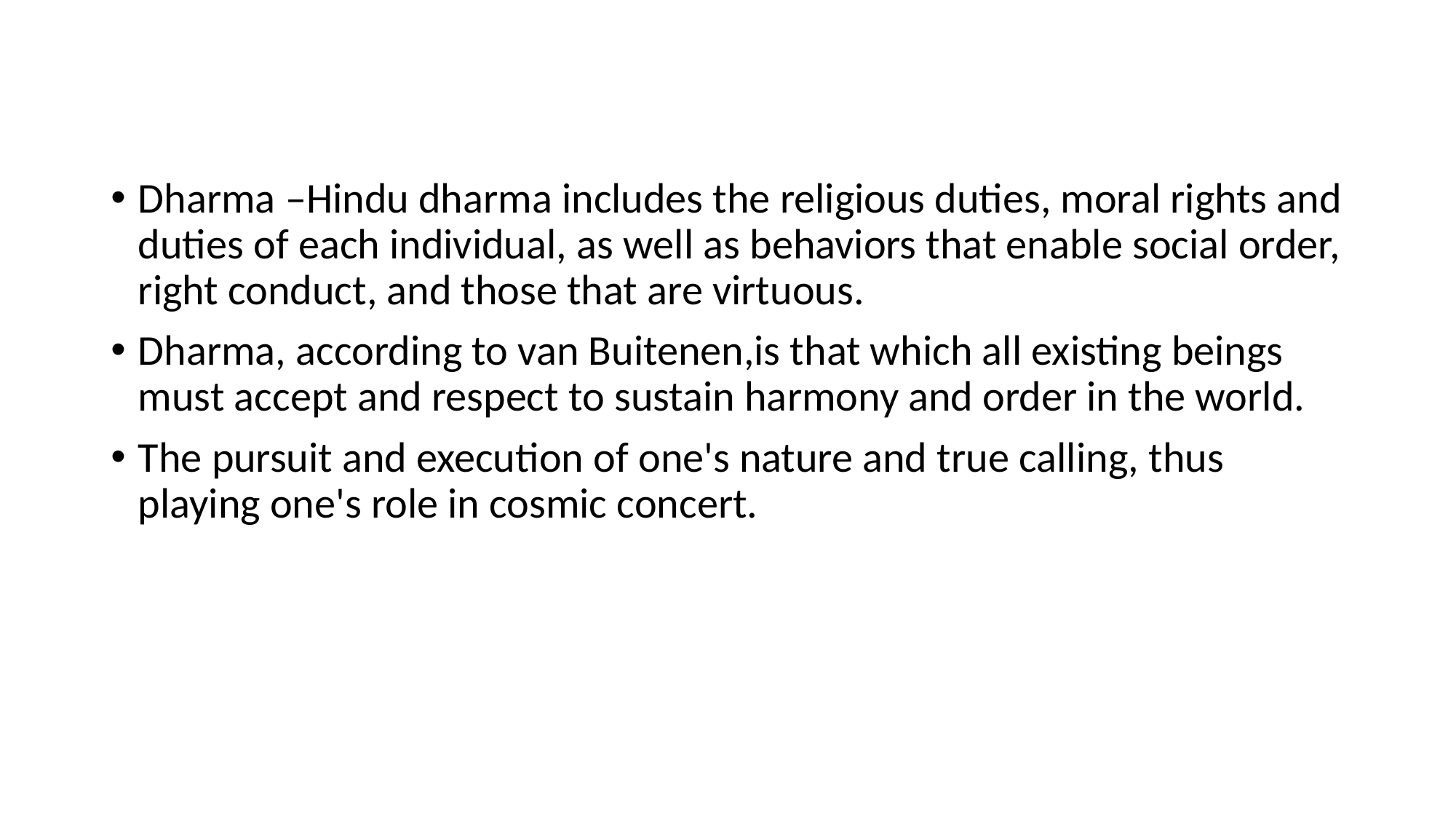

Dharma –Hindu dharma includes the religious duties, moral rights and duties of each individual, as well as behaviors that enable social order, right conduct, and those that are virtuous.
Dharma, according to van Buitenen,is that which all existing beings must accept and respect to sustain harmony and order in the world.
The pursuit and execution of one's nature and true calling, thus playing one's role in cosmic concert.